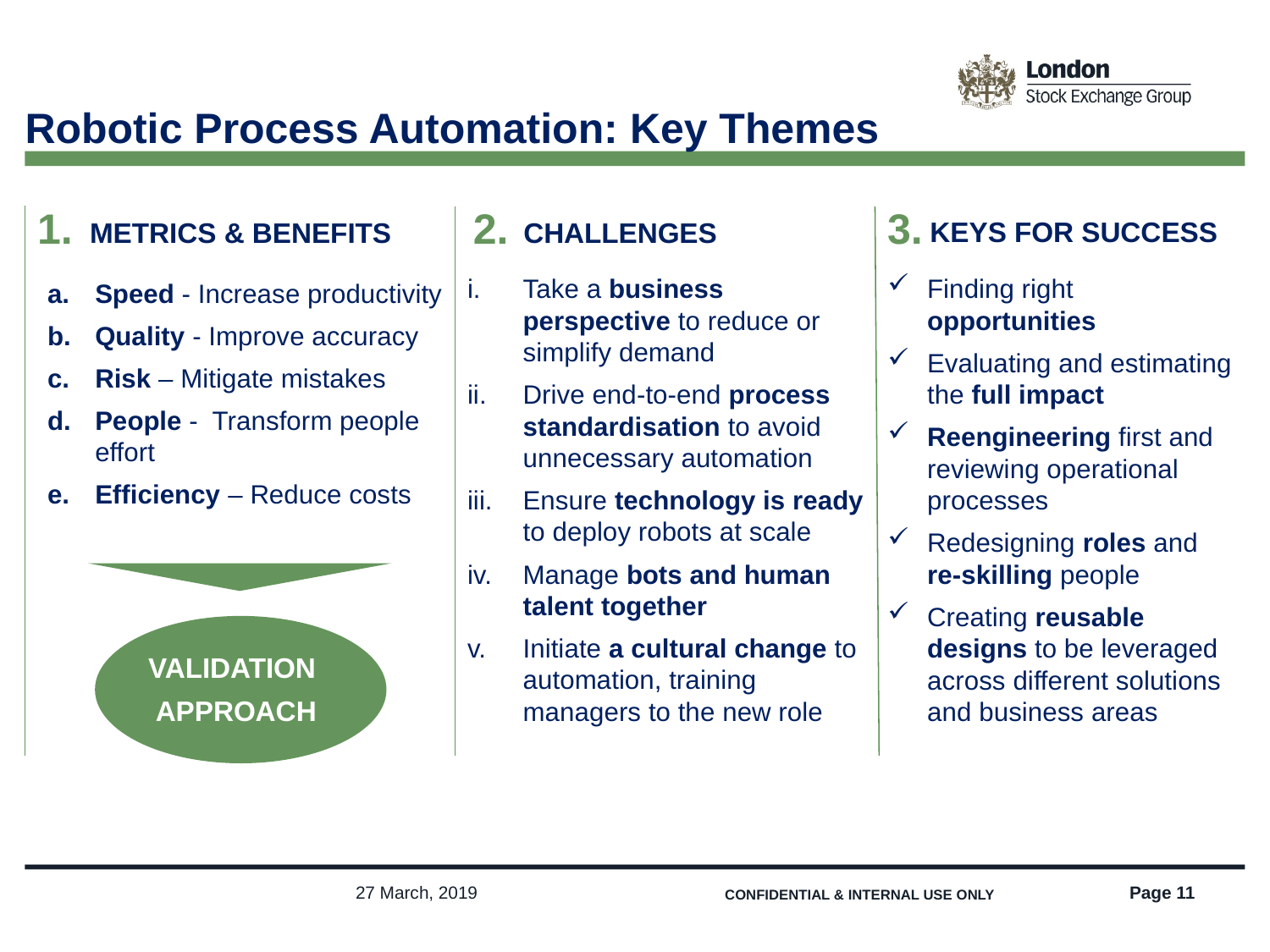

Robotic Process Automation: Key Themes
1.
2.
3.
KEYS FOR SUCCESS
METRICS & BENEFITS
CHALLENGES
Take a business perspective to reduce or simplify demand
Drive end-to-end process standardisation to avoid unnecessary automation
Ensure technology is ready to deploy robots at scale
Manage bots and human talent together
Initiate a cultural change to automation, training managers to the new role
Finding right opportunities
Evaluating and estimating the full impact
Reengineering first and reviewing operational processes
Redesigning roles and re-skilling people
Creating reusable designs to be leveraged across different solutions and business areas

Speed - Increase productivity
Quality - Improve accuracy
Risk – Mitigate mistakes
People -  Transform people effort
Efficiency – Reduce costs

VALIDATION
APPROACH
27 March, 2019
Page 11